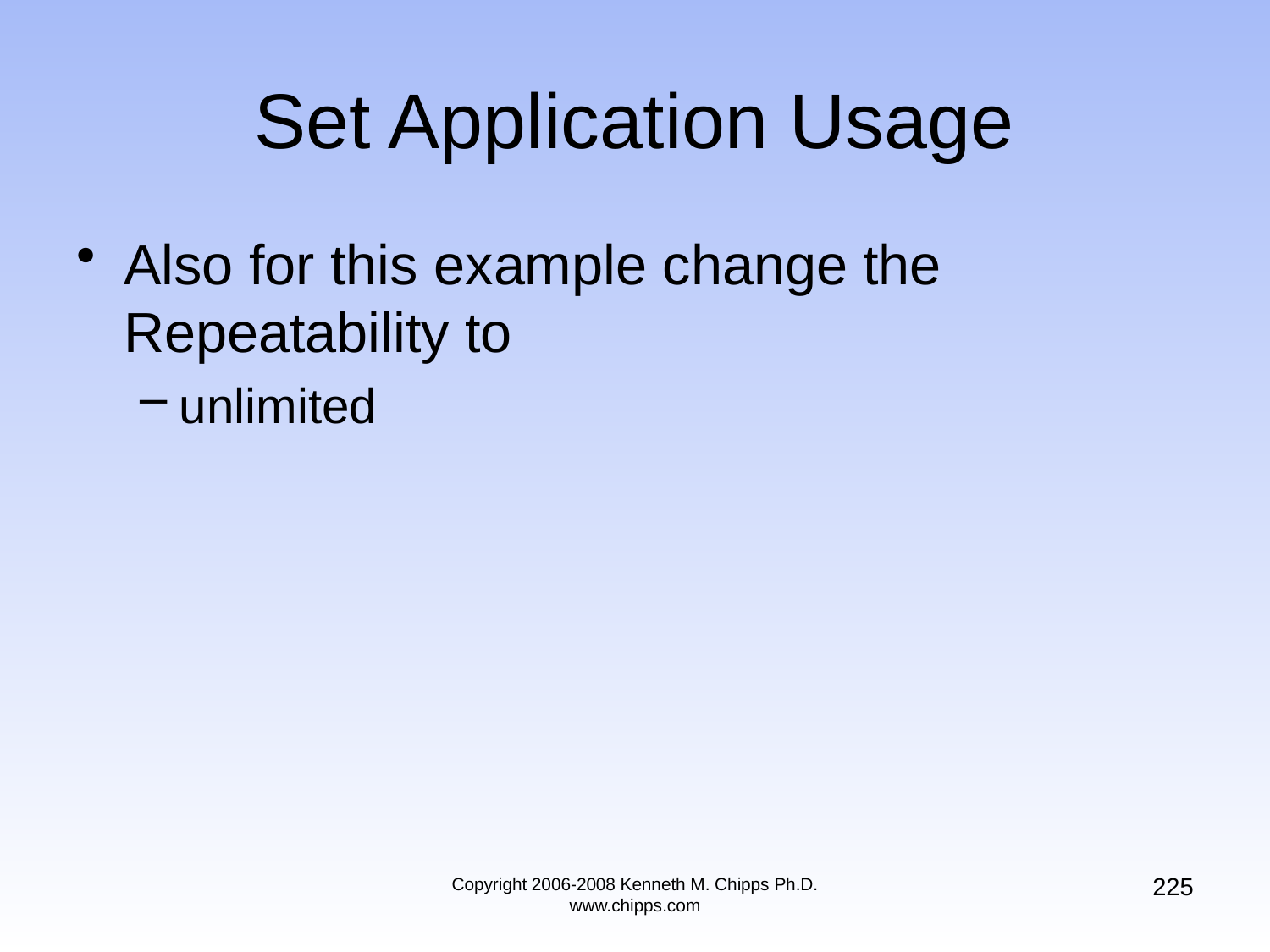

# Set Application Usage
Also for this example change the Repeatability to
unlimited
225
Copyright 2006-2008 Kenneth M. Chipps Ph.D. www.chipps.com